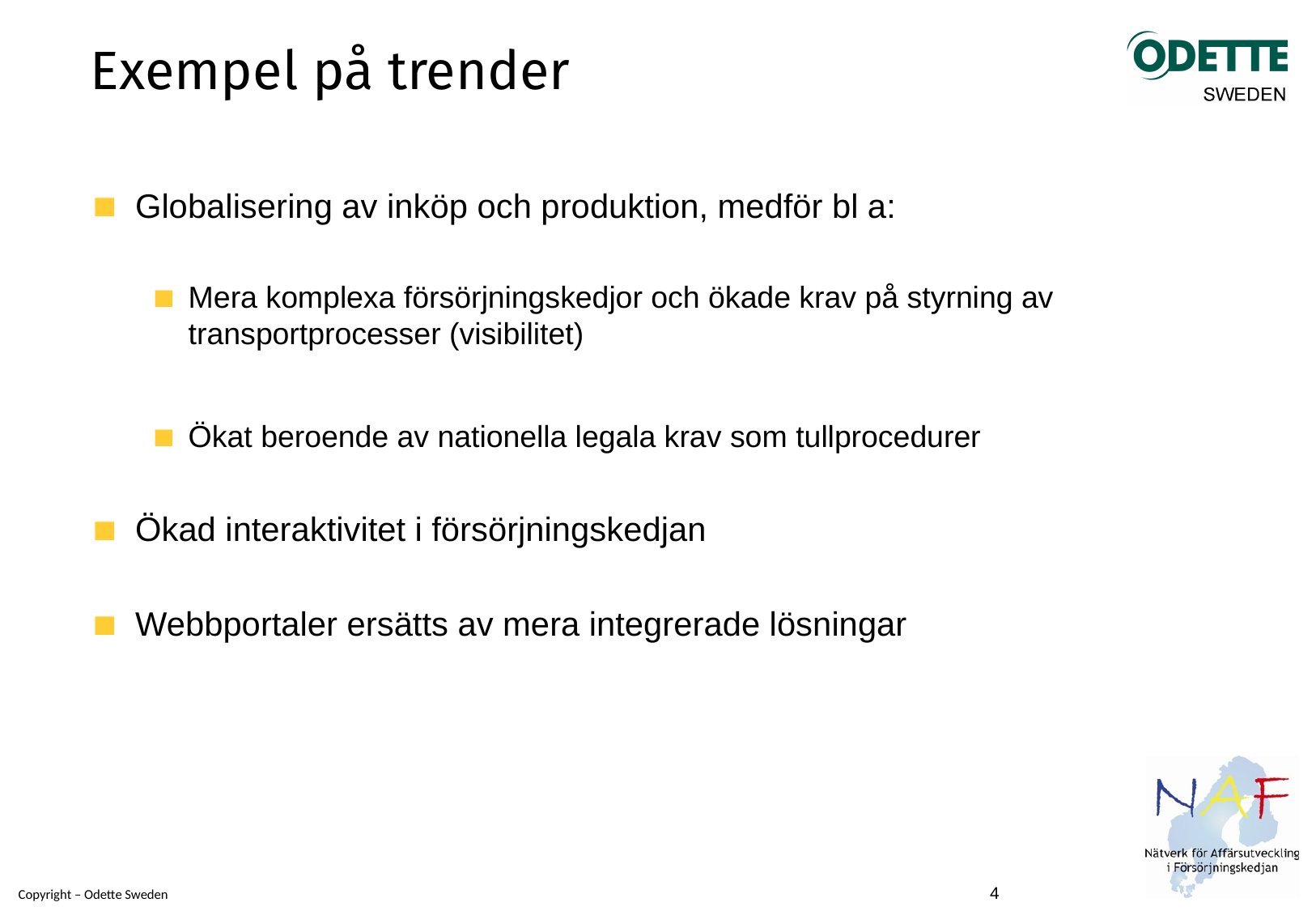

# Exempel på trender
Globalisering av inköp och produktion, medför bl a:

Mera komplexa försörjningskedjor och ökade krav på styrning av transportprocesser (visibilitet)

Ökat beroende av nationella legala krav som tullprocedurer

Ökad interaktivitet i försörjningskedjan

Webbportaler ersätts av mera integrerade lösningar

4